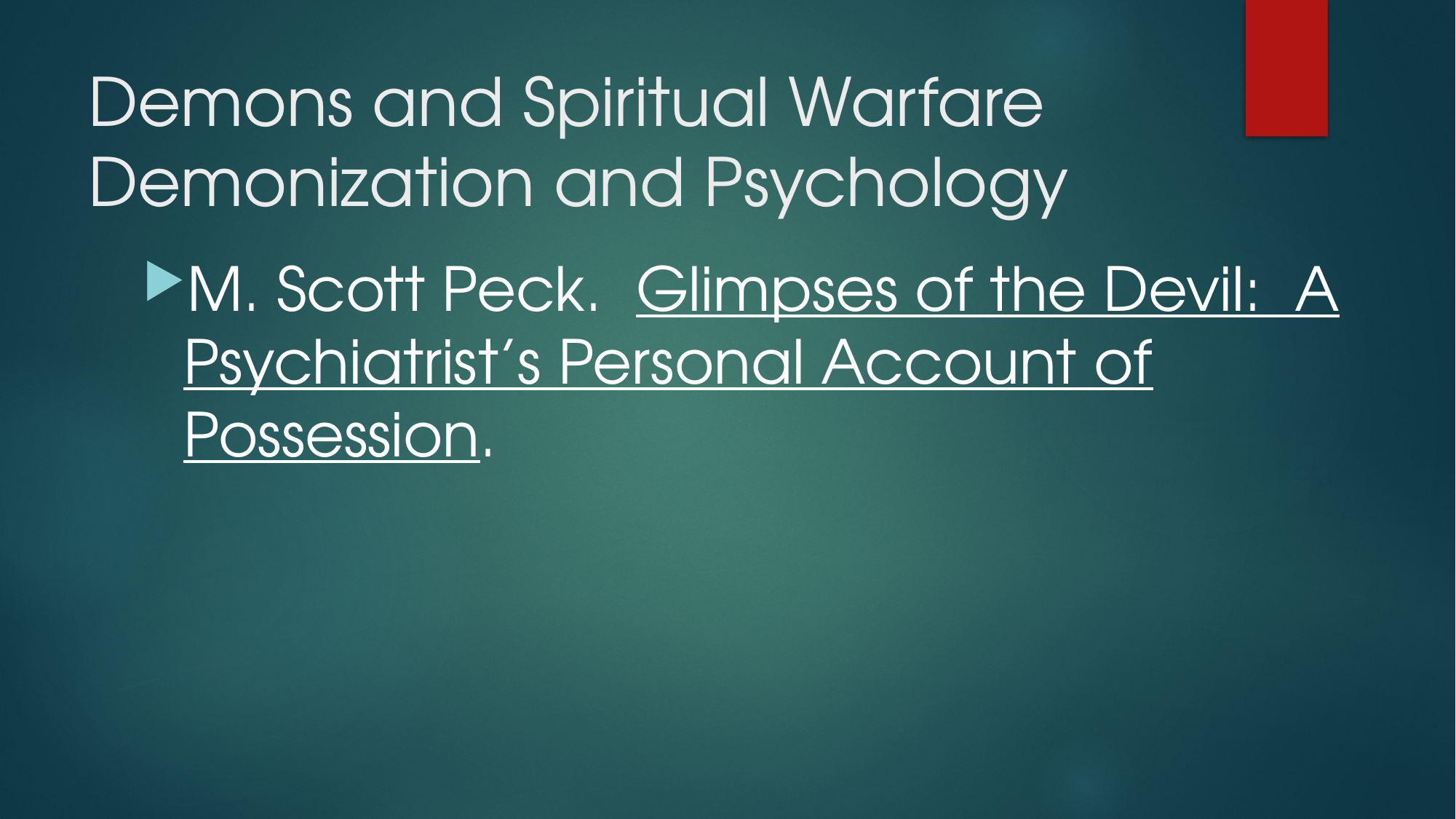

# Demons and Spiritual Warfare Demonization and Psychology
M. Scott Peck.  Glimpses of the Devil:  A Psychiatrist’s Personal Account of Possession.